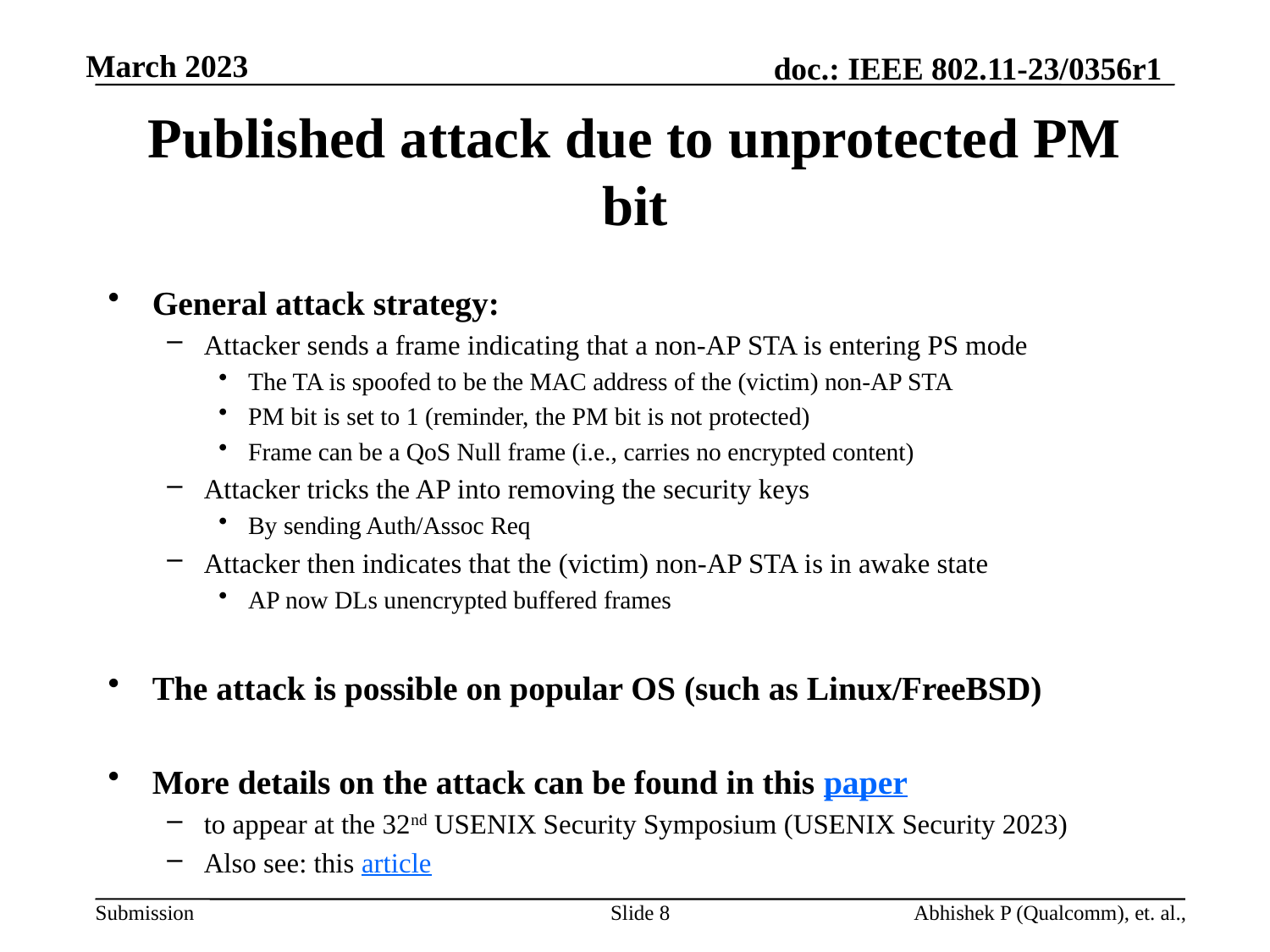

# Published attack due to unprotected PM bit
General attack strategy:
Attacker sends a frame indicating that a non-AP STA is entering PS mode
The TA is spoofed to be the MAC address of the (victim) non-AP STA
PM bit is set to 1 (reminder, the PM bit is not protected)
Frame can be a QoS Null frame (i.e., carries no encrypted content)
Attacker tricks the AP into removing the security keys
By sending Auth/Assoc Req
Attacker then indicates that the (victim) non-AP STA is in awake state
AP now DLs unencrypted buffered frames

The attack is possible on popular OS (such as Linux/FreeBSD)

More details on the attack can be found in this paper
to appear at the 32nd USENIX Security Symposium (USENIX Security 2023)
Also see: this article
Slide 8
Abhishek P (Qualcomm), et. al.,